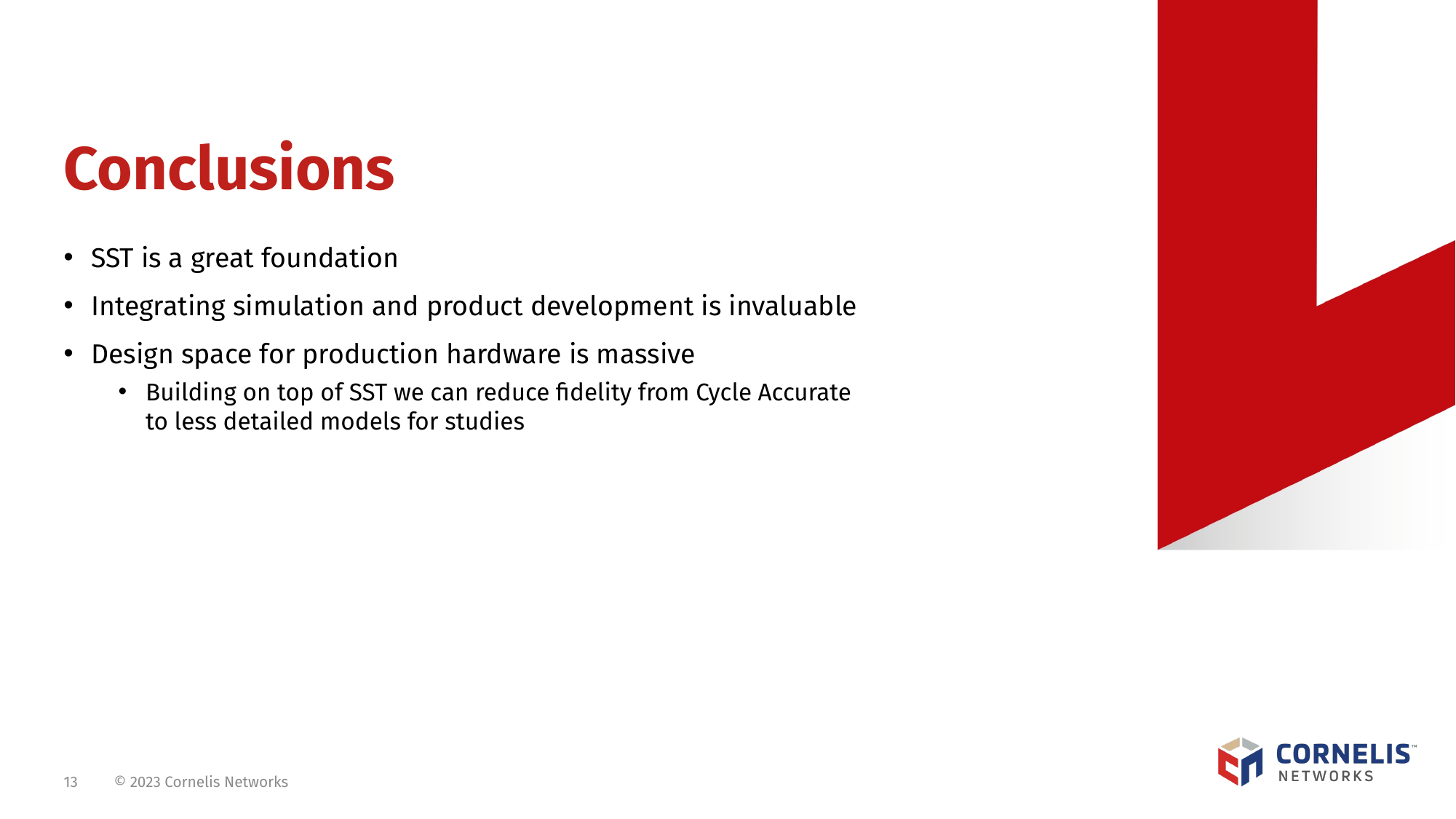

# Conclusions
SST is a great foundation
Integrating simulation and product development is invaluable
Design space for production hardware is massive
Building on top of SST we can reduce fidelity from Cycle Accurate to less detailed models for studies

13
© 2023 Cornelis Networks